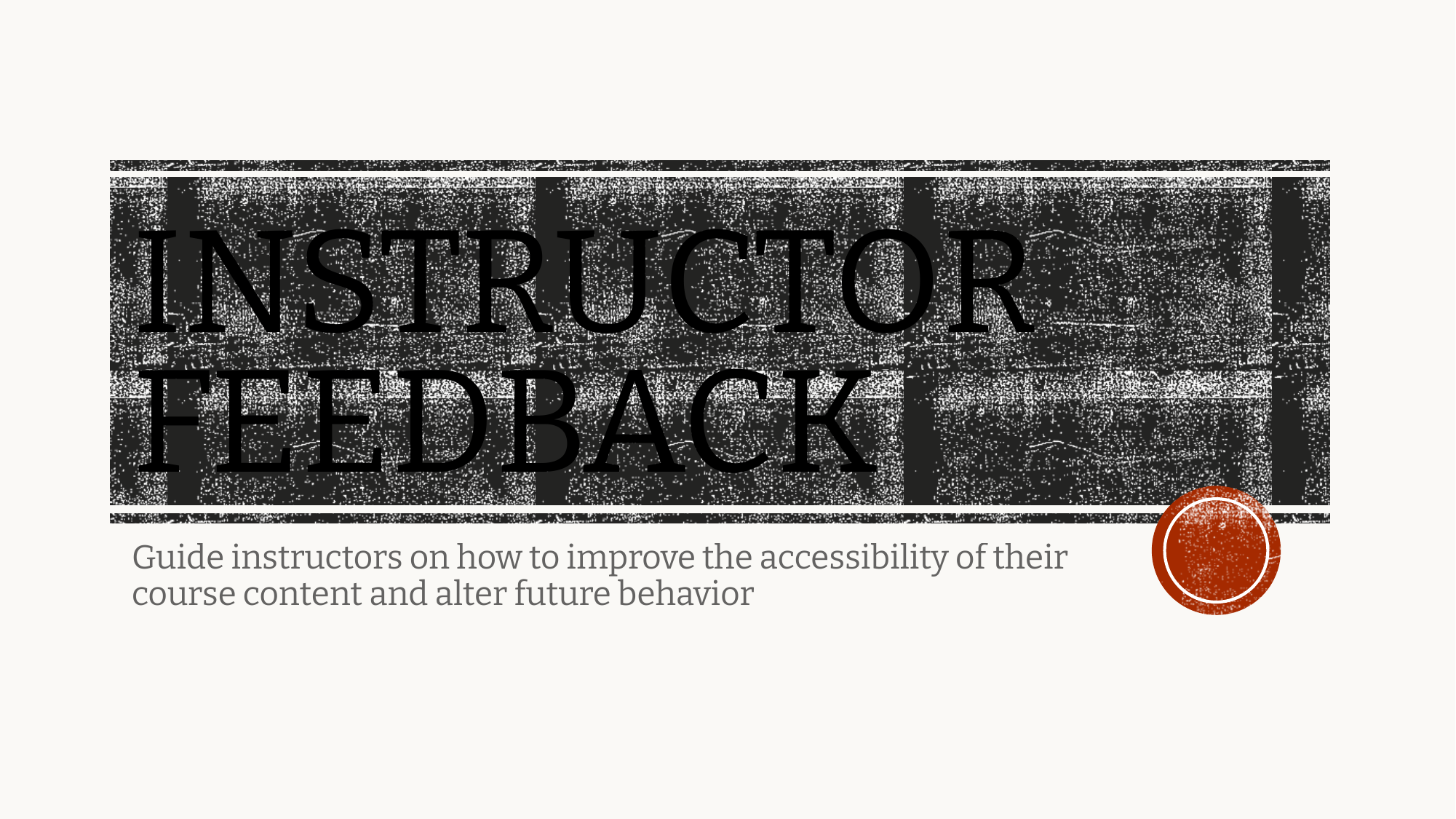

# Instructor Feedback
Guide instructors on how to improve the accessibility of their course content and alter future behavior